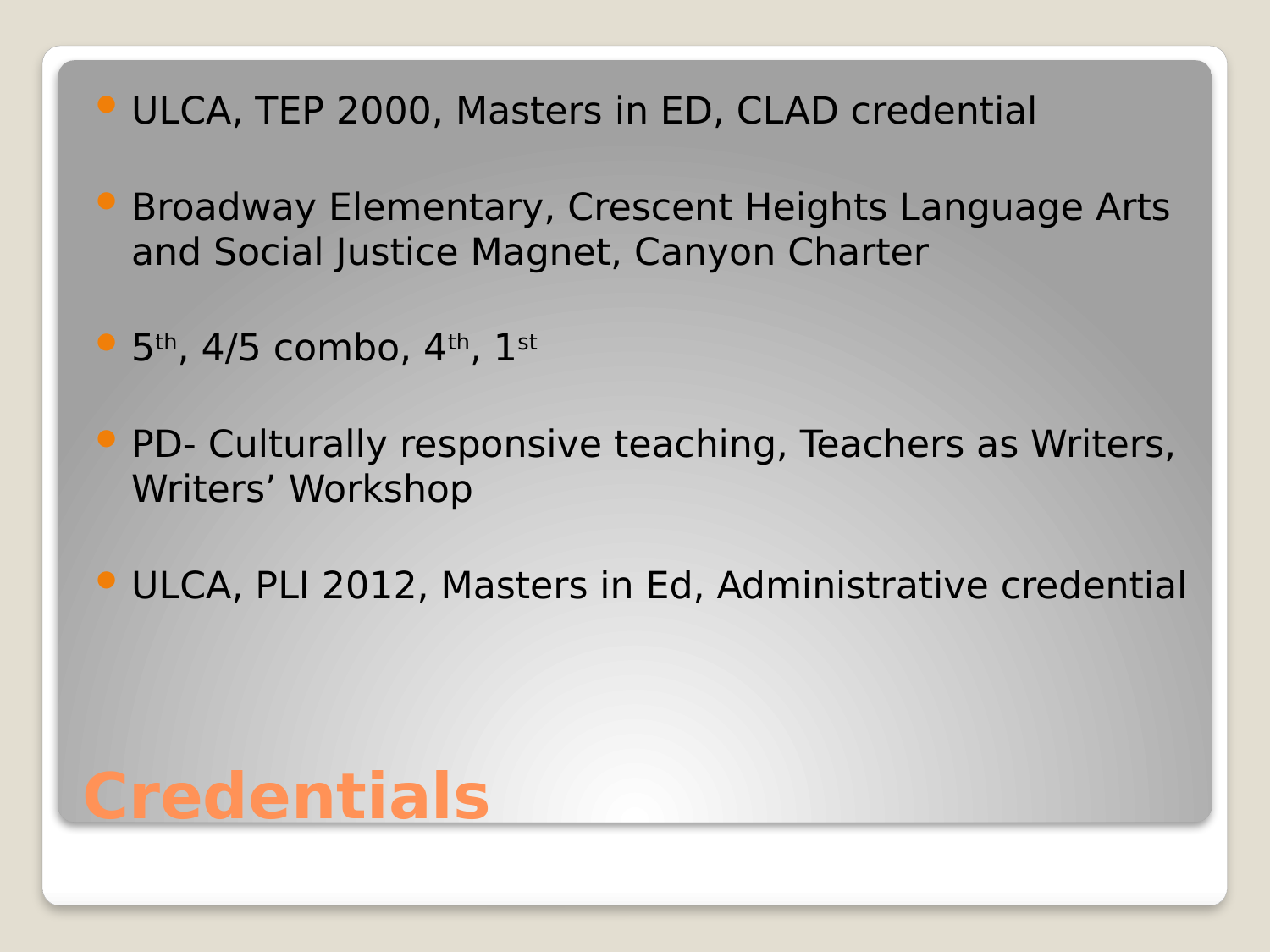

ULCA, TEP 2000, Masters in ED, CLAD credential

Broadway Elementary, Crescent Heights Language Arts and Social Justice Magnet, Canyon Charter

5th, 4/5 combo, 4th, 1st

PD- Culturally responsive teaching, Teachers as Writers, Writers’ Workshop

ULCA, PLI 2012, Masters in Ed, Administrative credential

# Credentials